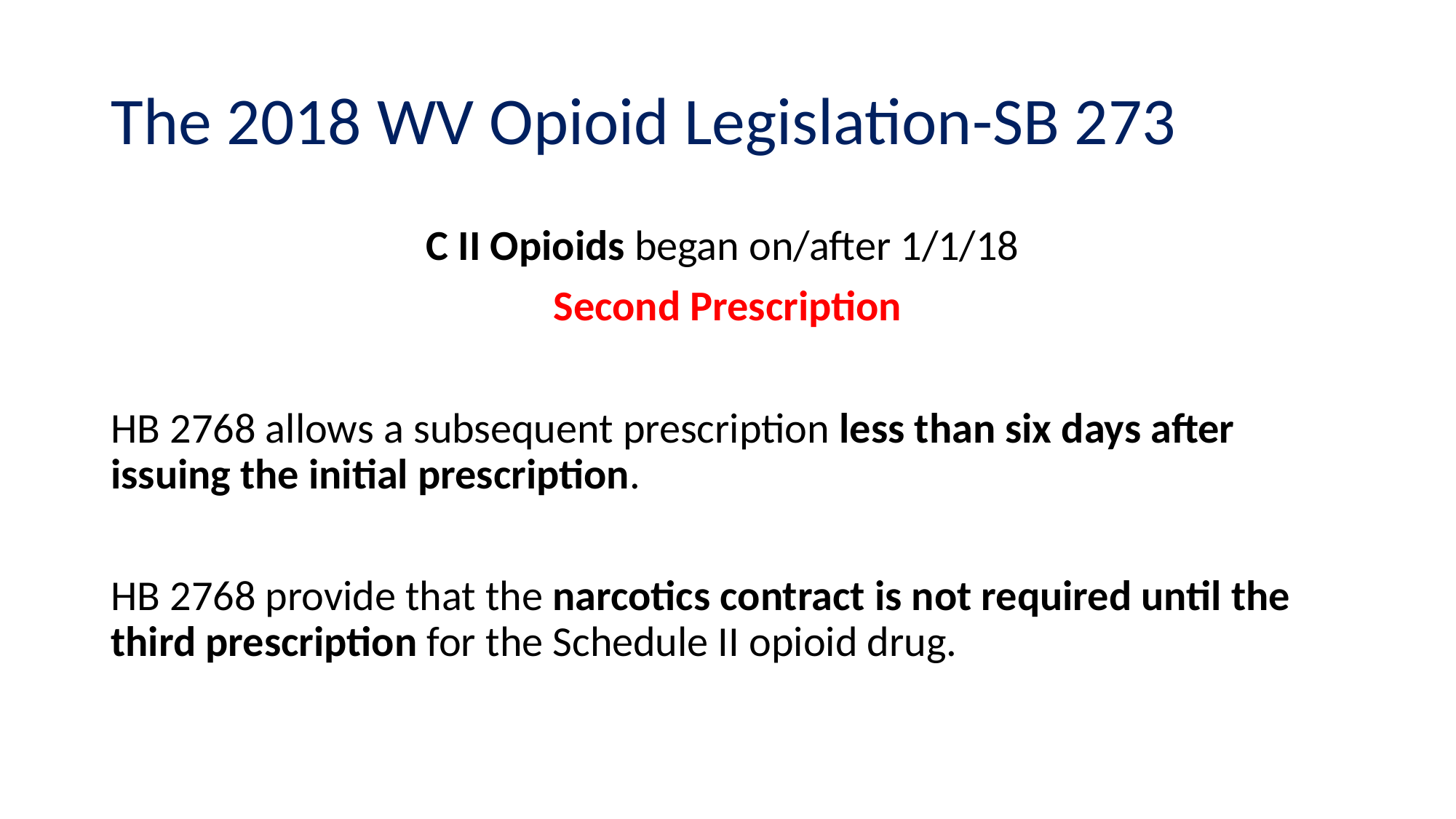

# The 2018 WV Opioid Legislation-SB 273
C II Opioids began on/after 1/1/18
Second Prescription

HB 2768 allows a subsequent prescription less than six days after issuing the initial prescription.

HB 2768 provide that the narcotics contract is not required until the third prescription for the Schedule II opioid drug.